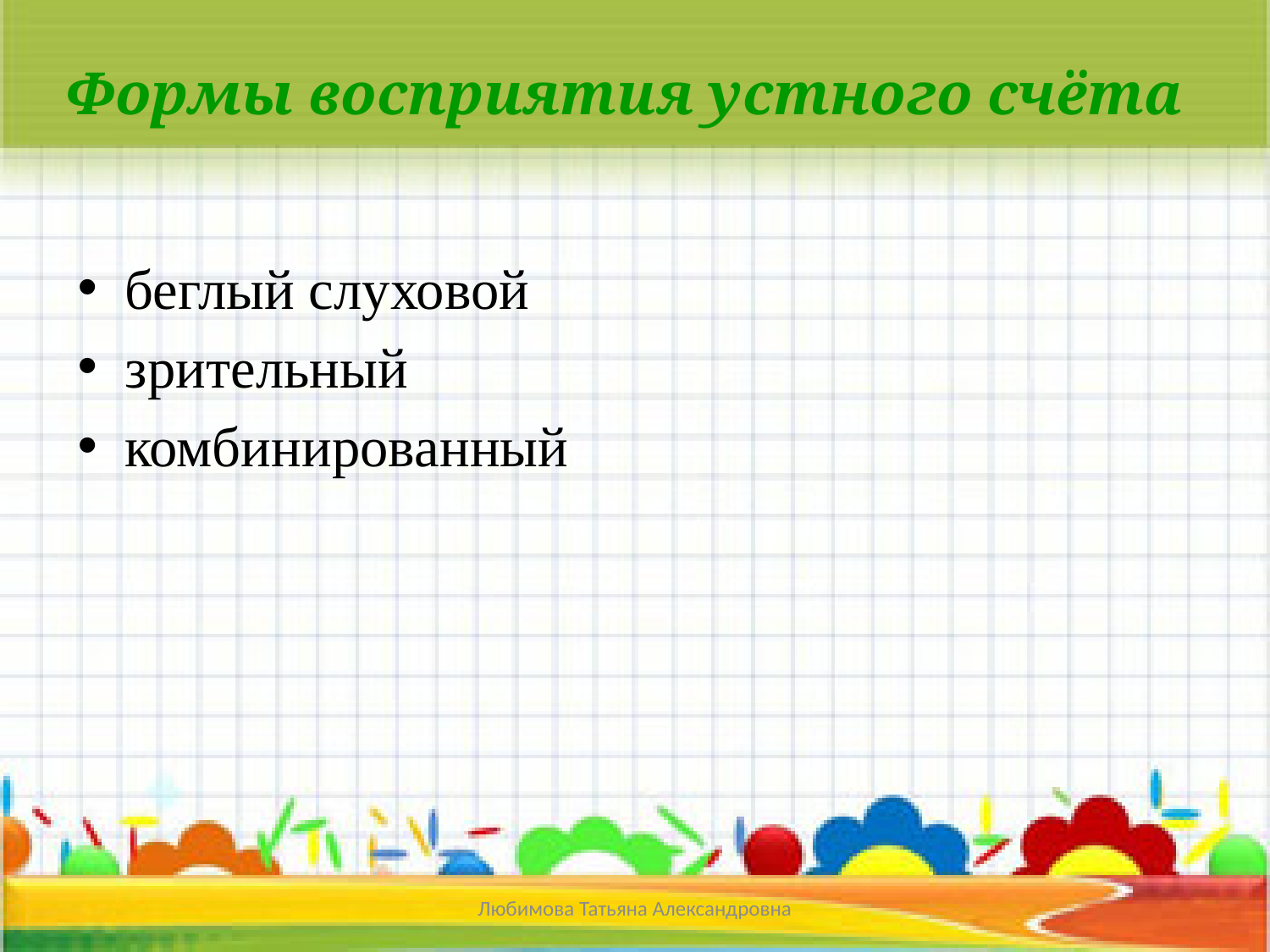

# Формы восприятия устного счёта
беглый слуховой
зрительный
комбинированный
Любимова Татьяна Александровна